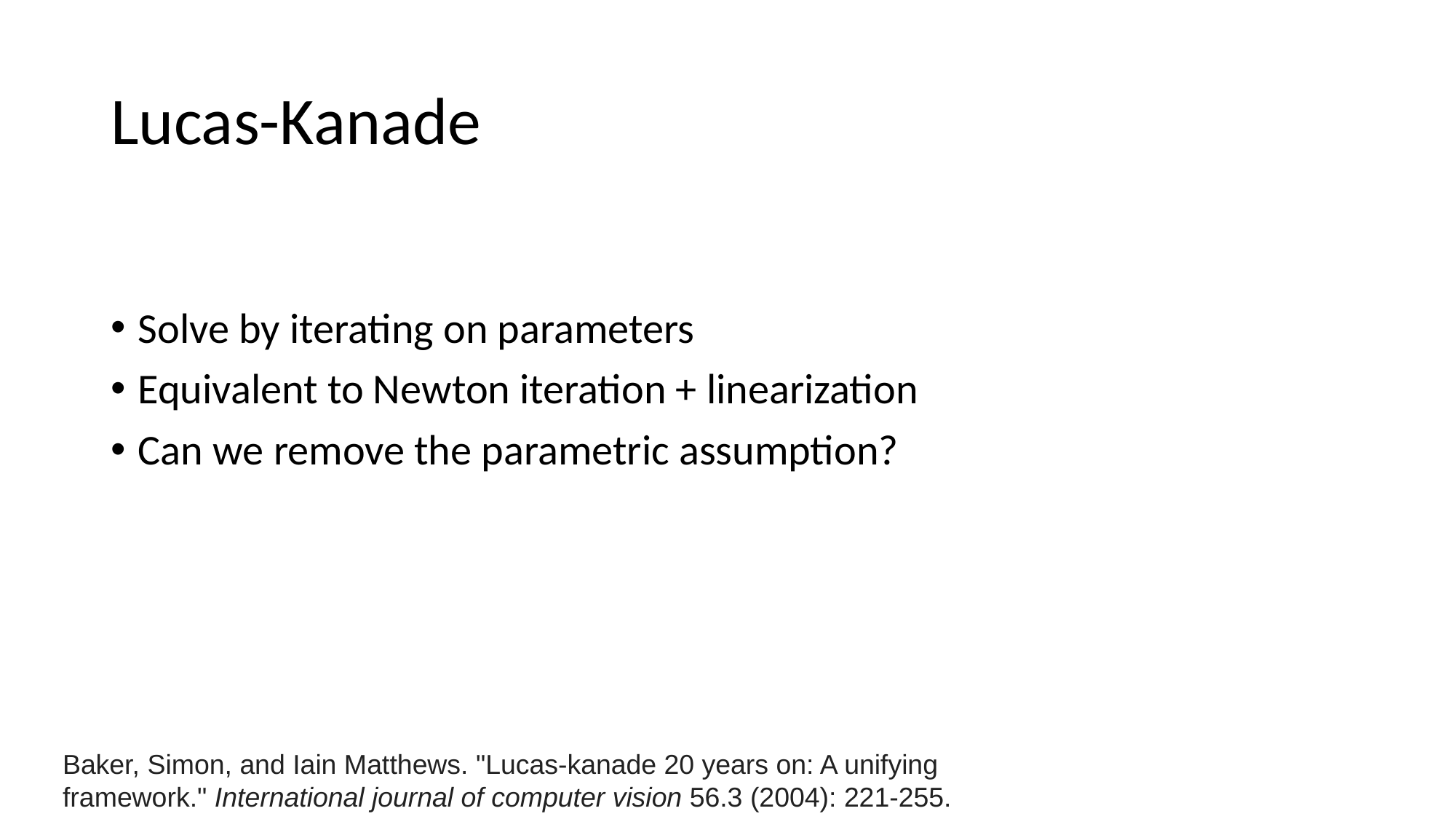

# Lucas-Kanade
Solve by iterating on parameters
Equivalent to Newton iteration + linearization
Can we remove the parametric assumption?
Baker, Simon, and Iain Matthews. "Lucas-kanade 20 years on: A unifying framework." International journal of computer vision 56.3 (2004): 221-255.